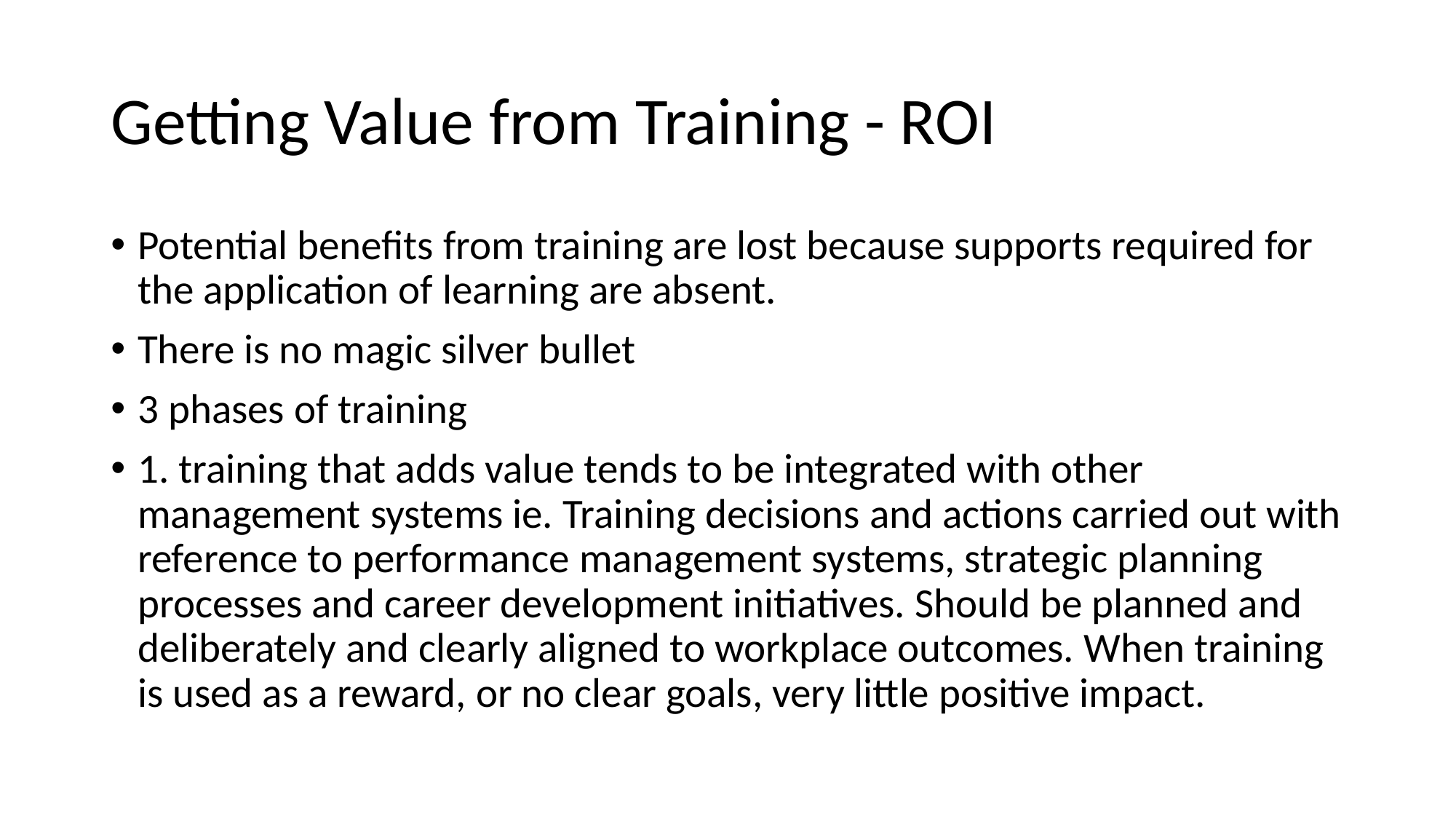

# Getting Value from Training - ROI
Potential benefits from training are lost because supports required for the application of learning are absent.
There is no magic silver bullet
3 phases of training
1. training that adds value tends to be integrated with other management systems ie. Training decisions and actions carried out with reference to performance management systems, strategic planning processes and career development initiatives. Should be planned and deliberately and clearly aligned to workplace outcomes. When training is used as a reward, or no clear goals, very little positive impact.